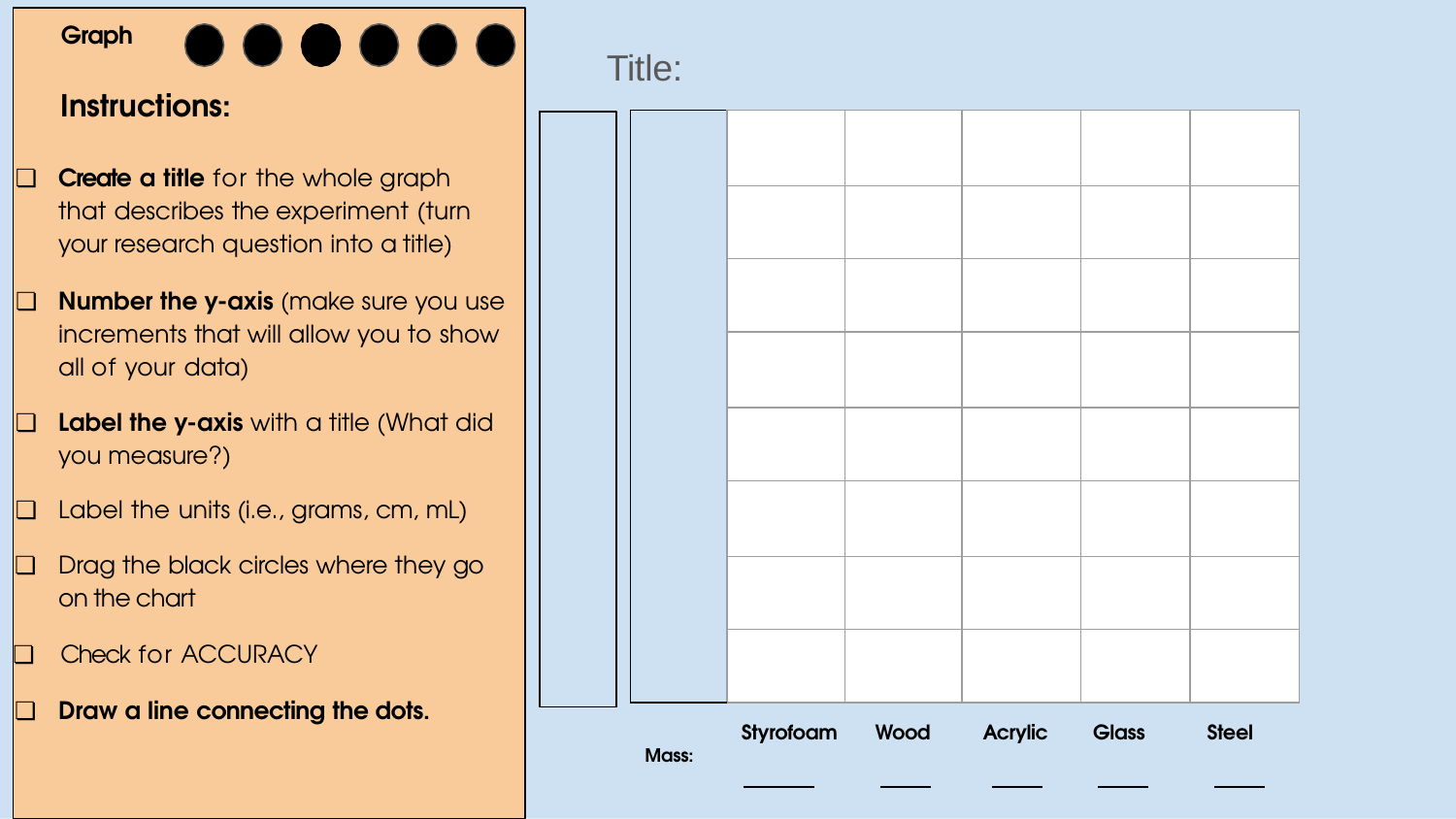

Graph

# Title:
Instructions:
|  |  |  |  |  |  |
| --- | --- | --- | --- | --- | --- |
|  |  |  |  |  |  |
|  |  |  |  |  |  |
|  |  |  |  |  |  |
|  |  |  |  |  |  |
|  |  |  |  |  |  |
|  |  |  |  |  |  |
|  |  |  |  |  |  |

❏	Create a title for the whole graph that describes the experiment (turn your research question into a title)

❏	Number the y-axis (make sure you use increments that will allow you to show all of your data)

❏	Label the y-axis with a title (What did you measure?)

❏	Label the units (i.e., grams, cm, mL)

❏	Drag the black circles where they go on the chart

❏	Check for ACCURACY

❏	Draw a line connecting the dots.
Styrofoam
Wood
Acrylic
Glass
Steel
Mass: